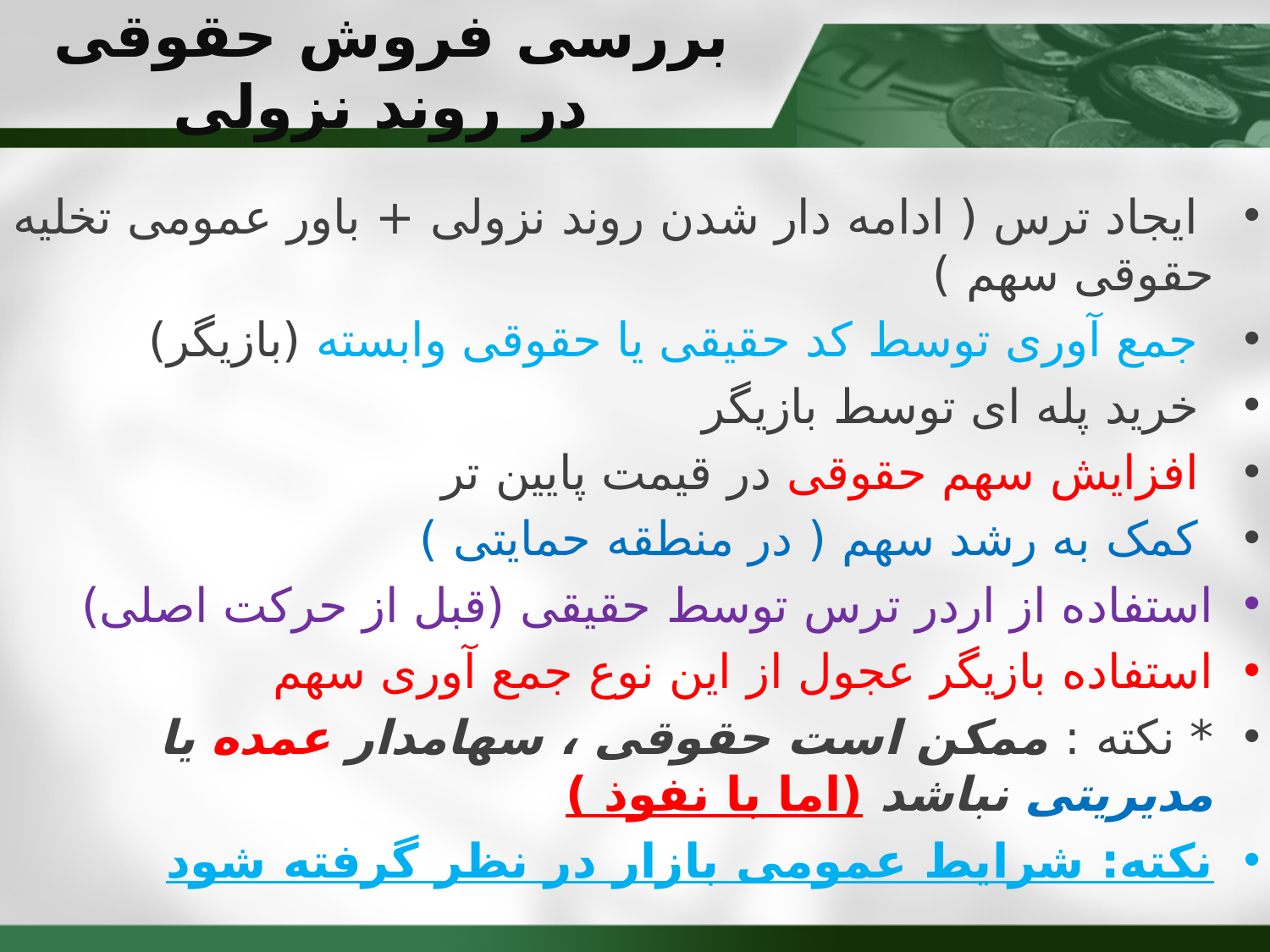

# بررسی فروش حقوقی در روند نزولی
 ایجاد ترس ( ادامه دار شدن روند نزولی + باور عمومی تخلیه حقوقی سهم )
 جمع آوری توسط کد حقیقی یا حقوقی وابسته (بازیگر)
 خرید پله ای توسط بازیگر
 افزایش سهم حقوقی در قیمت پایین تر
 کمک به رشد سهم ( در منطقه حمایتی )
استفاده از اردر ترس توسط حقیقی (قبل از حرکت اصلی)
استفاده بازیگر عجول از این نوع جمع آوری سهم
* نکته : ممکن است حقوقی ، سهامدار عمده یا مدیریتی نباشد (اما با نفوذ )
نکته: شرایط عمومی بازار در نظر گرفته شود